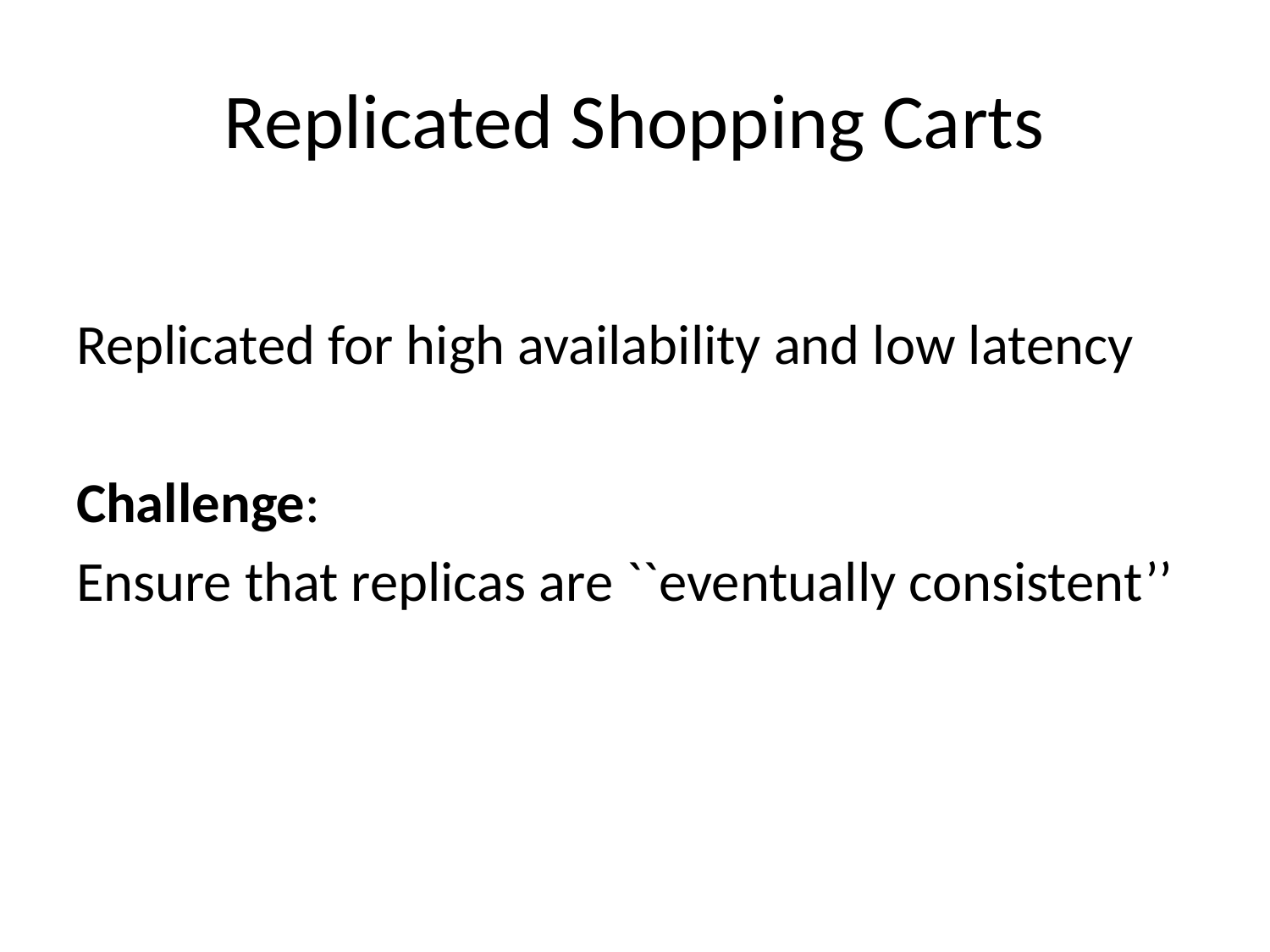

# Replicated Shopping Carts

Replicated for high availability and low latency

Challenge:
Ensure that replicas are ``eventually consistent’’